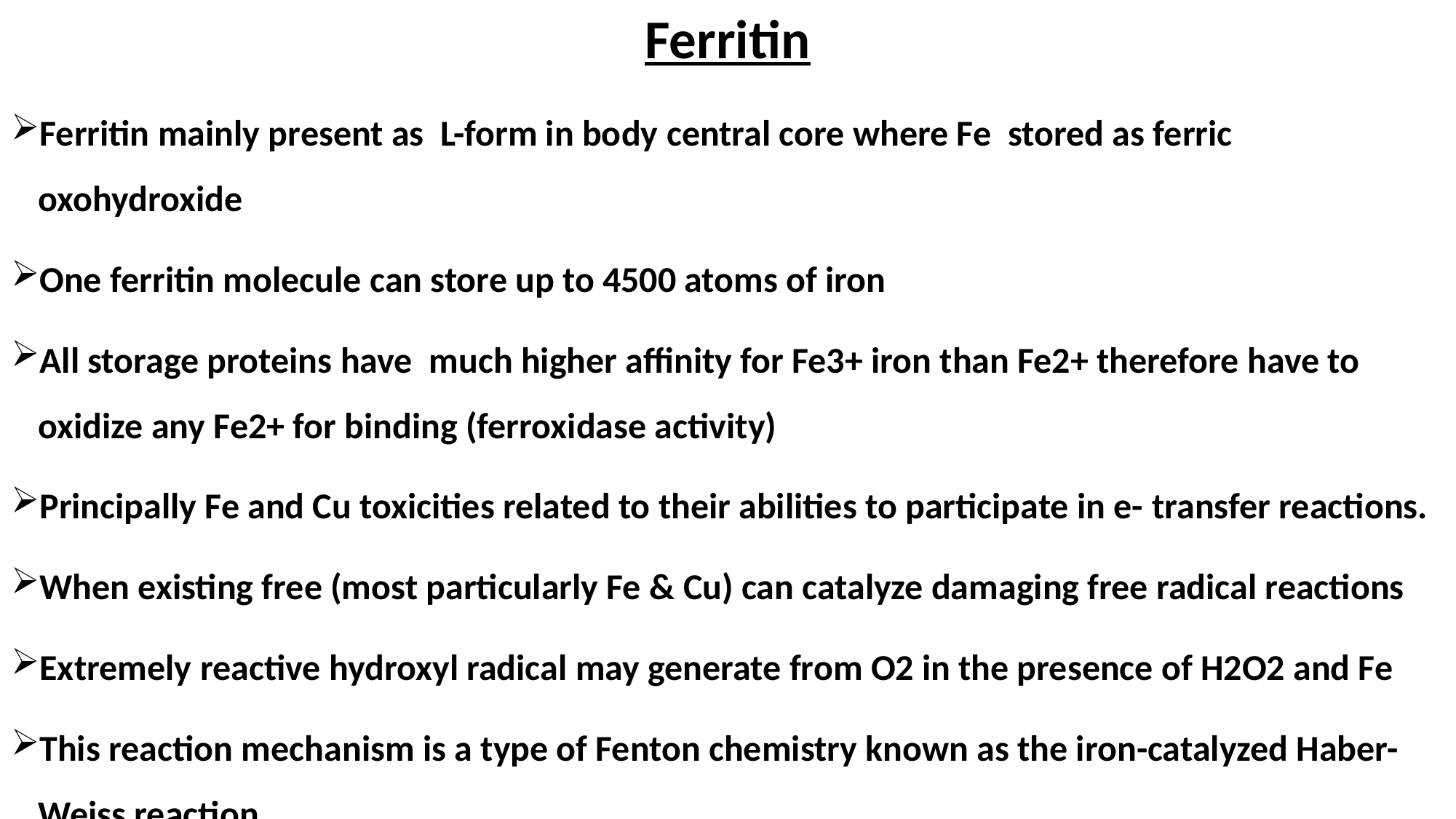

# Ferritin
Ferritin mainly present as  L-form in body central core where Fe  stored as ferric oxohydroxide
One ferritin molecule can store up to 4500 atoms of iron
All storage proteins have  much higher affinity for Fe3+ iron than Fe2+ therefore have to oxidize any Fe2+ for binding (ferroxidase activity)
Principally Fe and Cu toxicities related to their abilities to participate in e- transfer reactions.
When existing free (most particularly Fe & Cu) can catalyze damaging free radical reactions
Extremely reactive hydroxyl radical may generate from O2 in the presence of H2O2 and Fe
This reaction mechanism is a type of Fenton chemistry known as the iron-catalyzed Haber-Weiss reaction